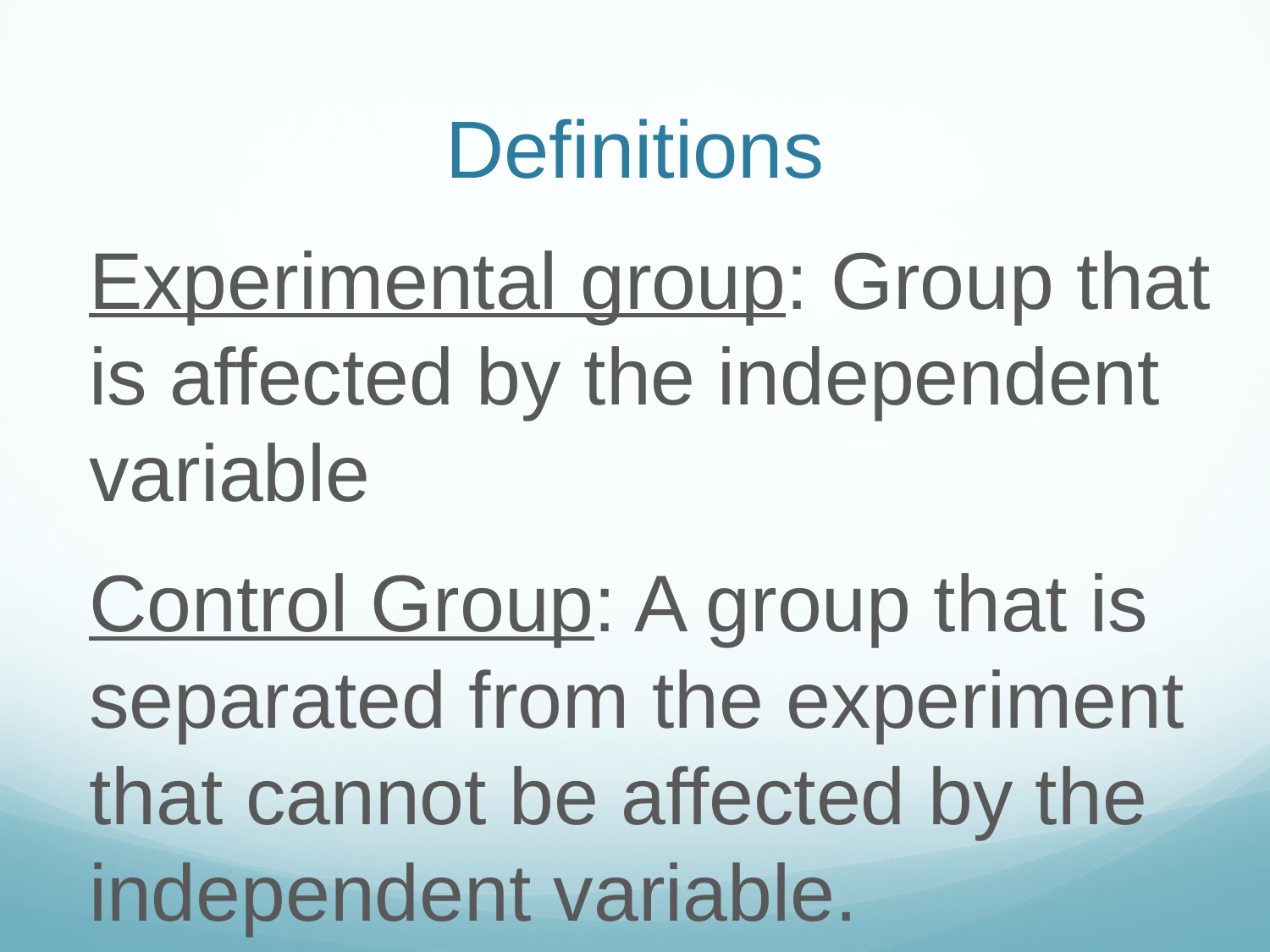

# Definitions
Experimental group: Group that is affected by the independent variable
Control Group: A group that is separated from the experiment that cannot be affected by the independent variable.